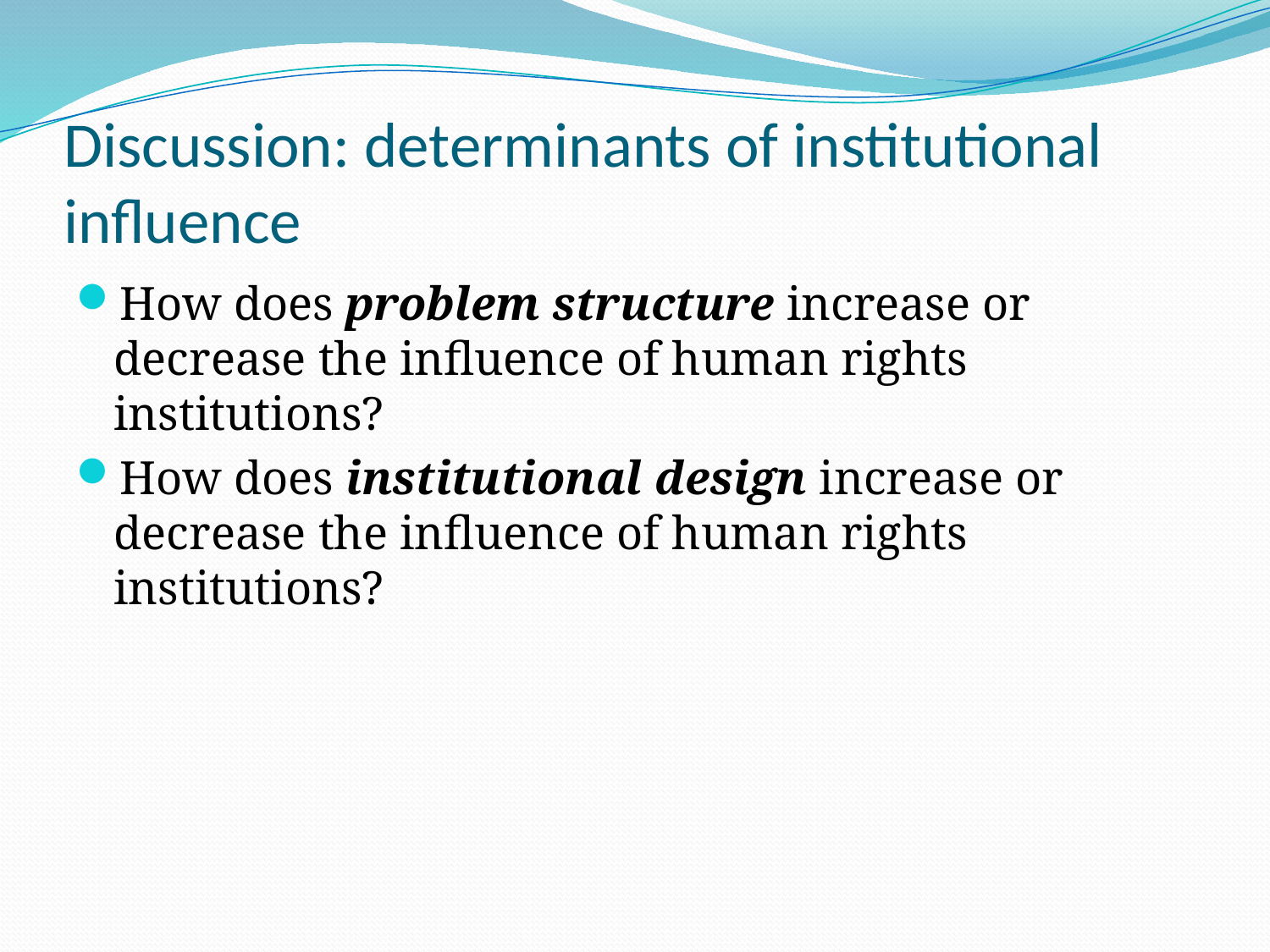

# Discussion: determinants of institutional influence
How does problem structure increase or decrease the influence of human rights institutions?
How does institutional design increase or decrease the influence of human rights institutions?